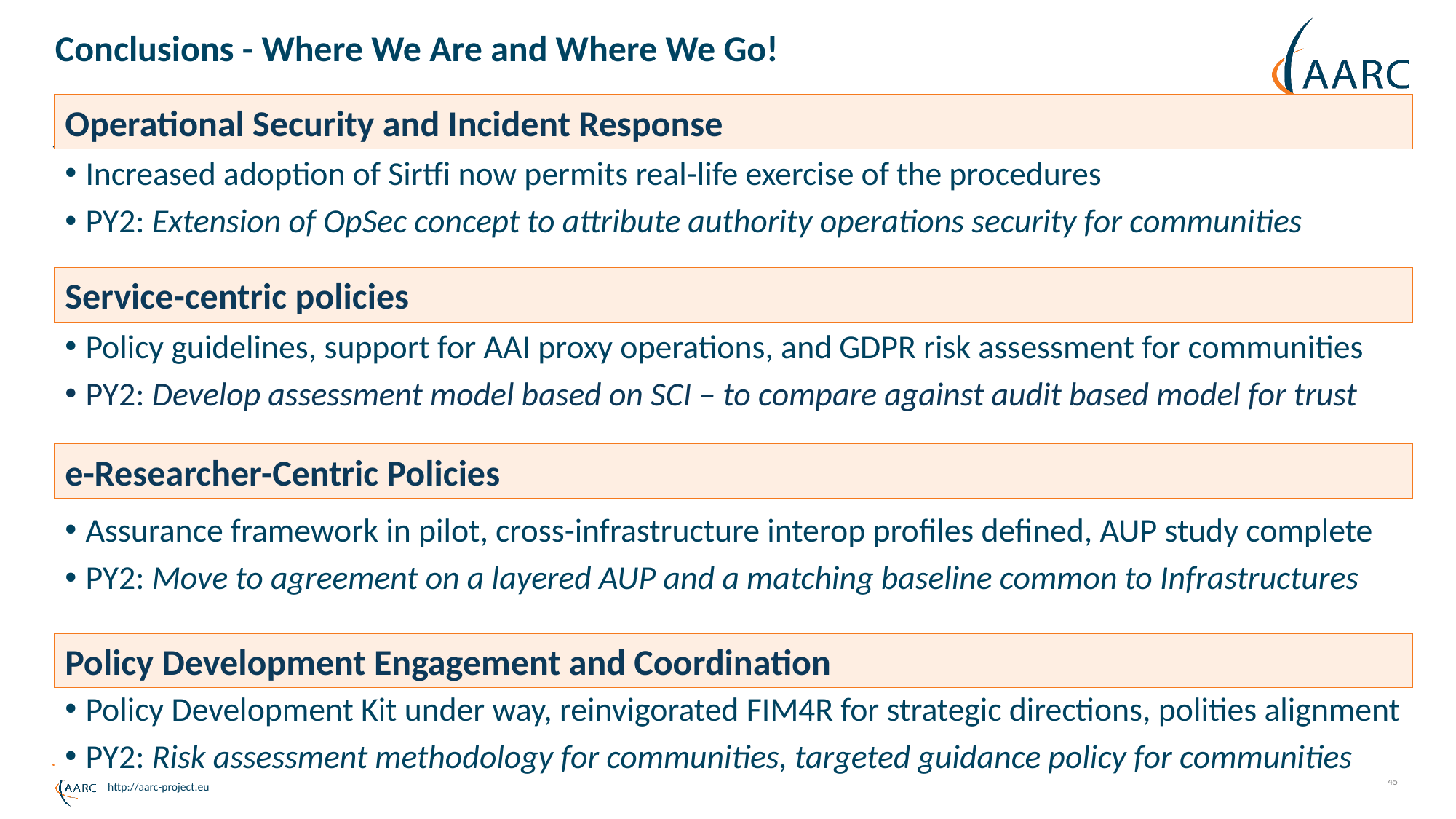

# Conclusions - Where We Are and Where We Go!
Operational Security and Incident Response
Increased adoption of Sirtfi now permits real-life exercise of the procedures
PY2: Extension of OpSec concept to attribute authority operations security for communities
Service-centric policies
Policy guidelines, support for AAI proxy operations, and GDPR risk assessment for communities
PY2: Develop assessment model based on SCI – to compare against audit based model for trust
e-Researcher-Centric Policies
Assurance framework in pilot, cross-infrastructure interop profiles defined, AUP study complete
PY2: Move to agreement on a layered AUP and a matching baseline common to Infrastructures
Policy Development Engagement and Coordination
Policy Development Kit under way, reinvigorated FIM4R for strategic directions, polities alignment
PY2: Risk assessment methodology for communities, targeted guidance policy for communities
45